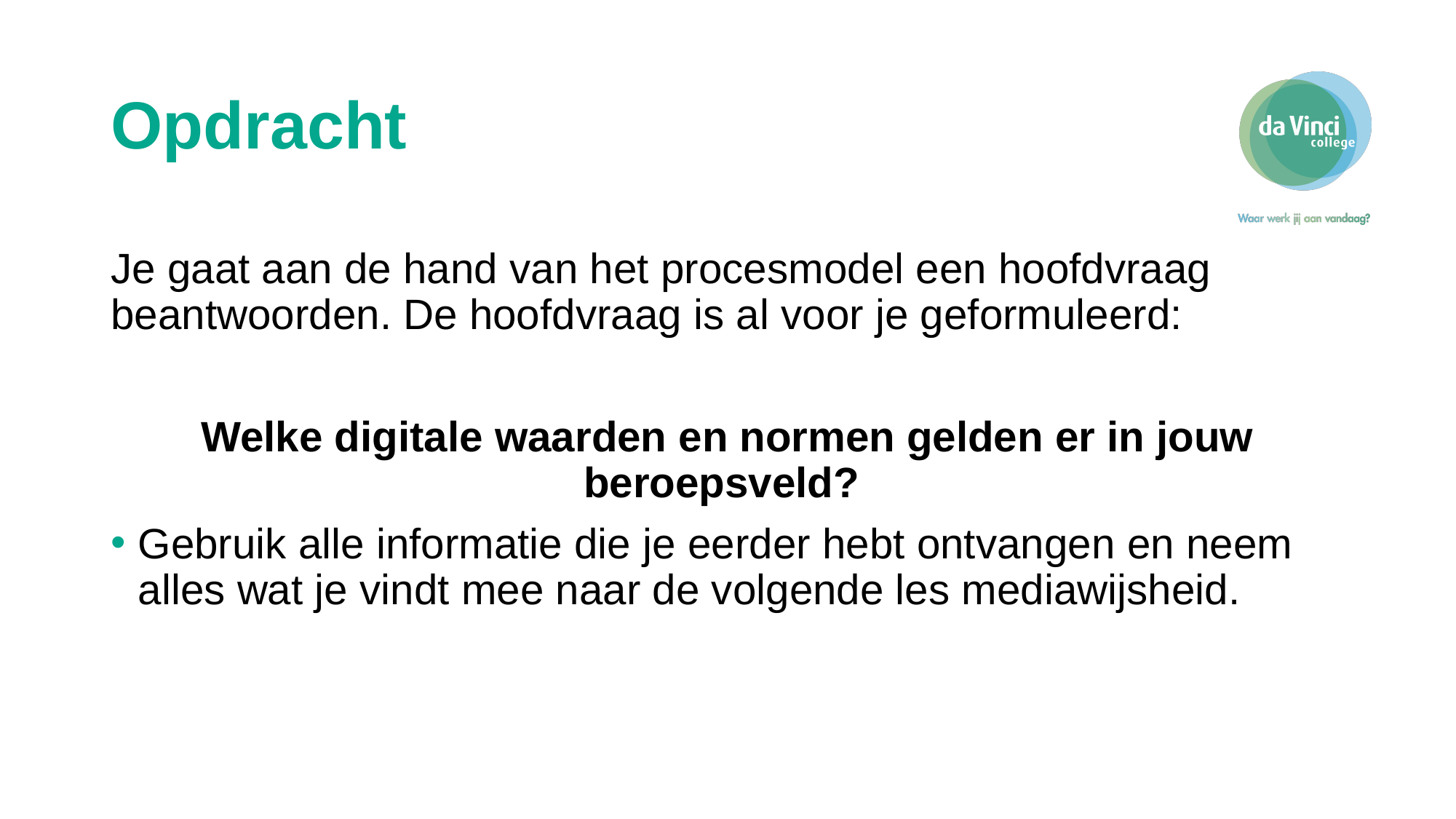

# Opdracht
Je gaat aan de hand van het procesmodel een hoofdvraag beantwoorden. De hoofdvraag is al voor je geformuleerd:

Welke digitale waarden en normen gelden er in jouw beroepsveld?
Gebruik alle informatie die je eerder hebt ontvangen en neem alles wat je vindt mee naar de volgende les mediawijsheid.